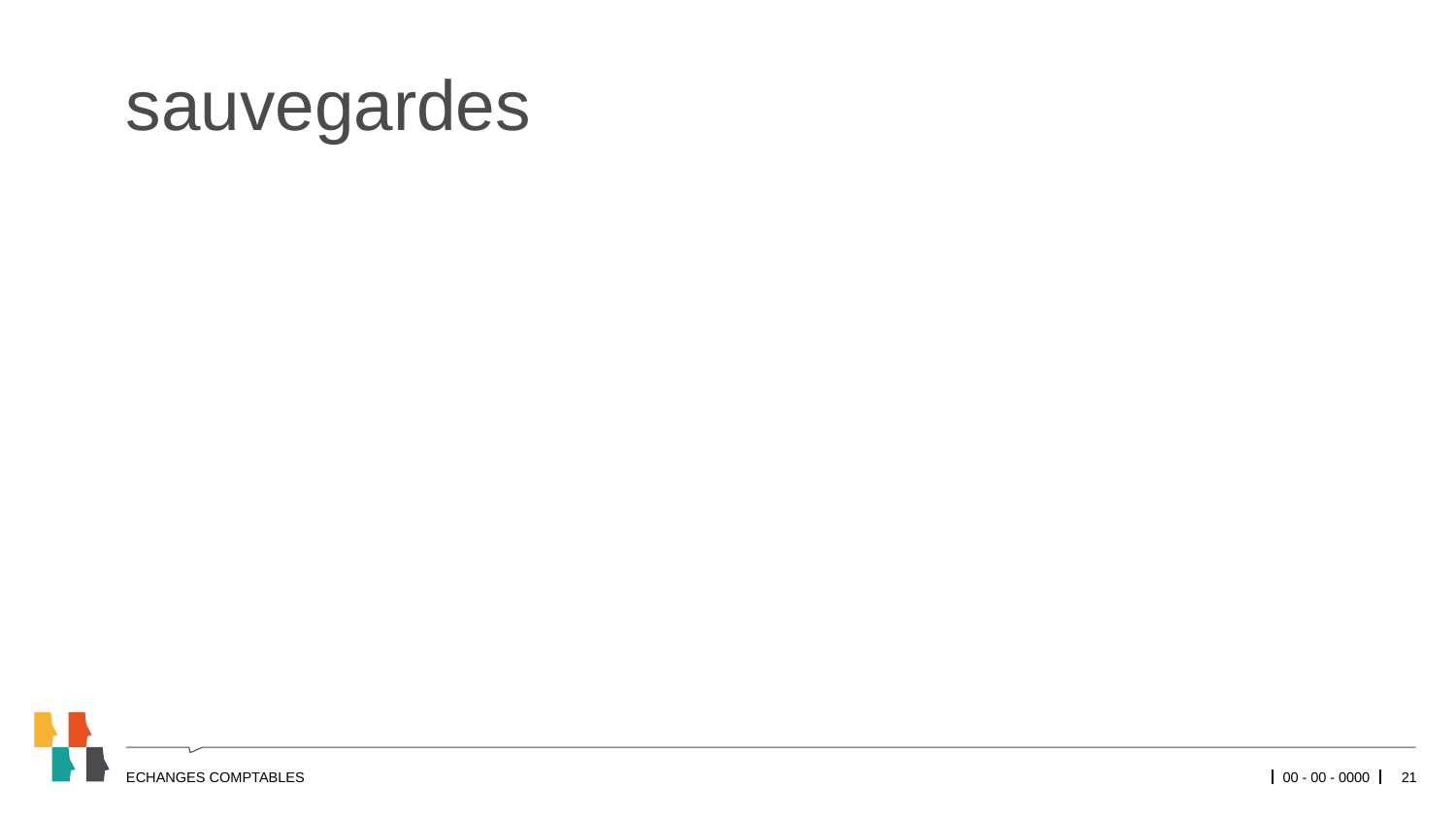

# sauvegardes

ECHANGES COMPTABLES
00 - 00 - 0000
21